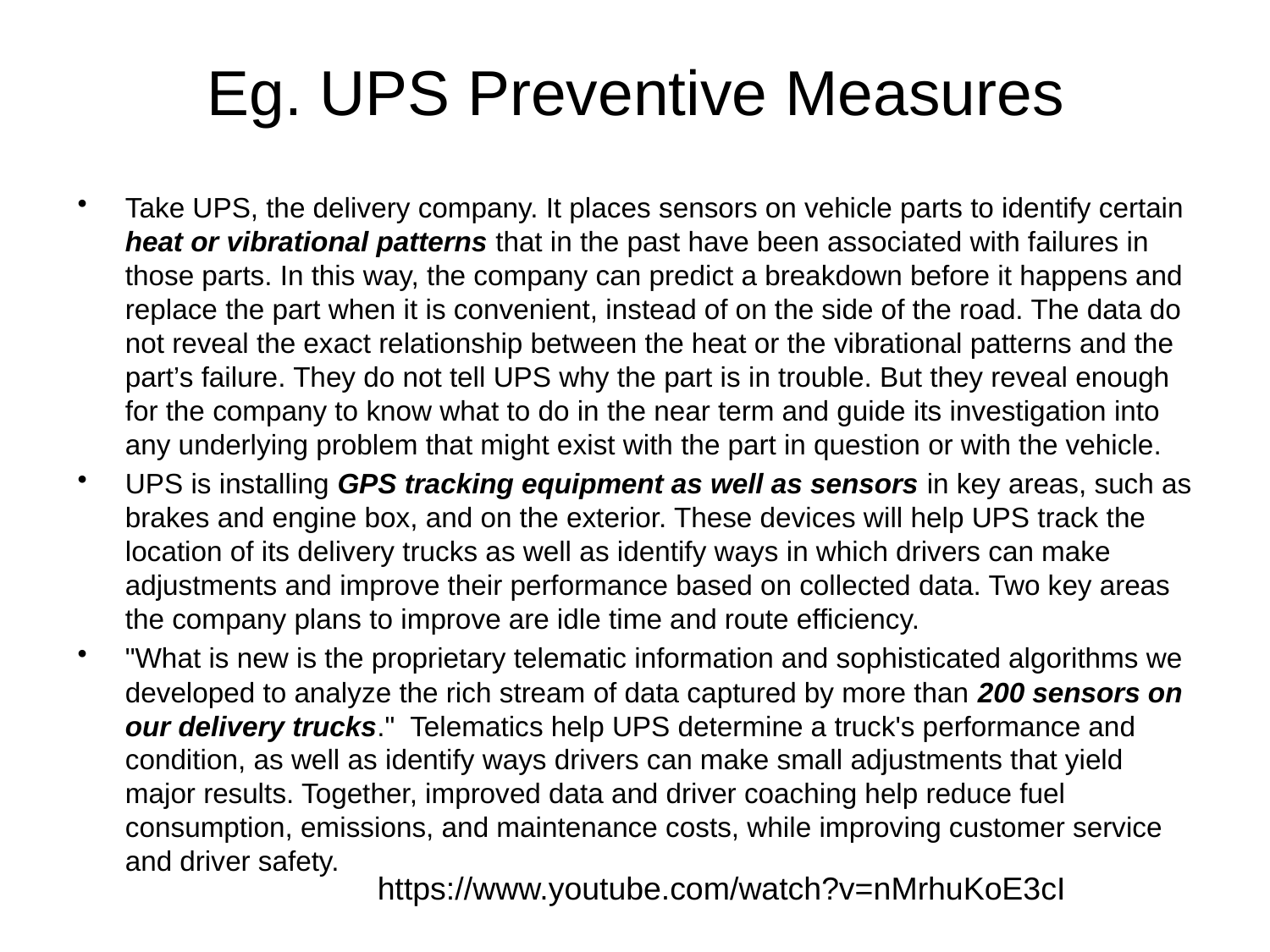

# Eg. UPS Preventive Measures
Take UPS, the delivery company. It places sensors on vehicle parts to identify certain heat or vibrational patterns that in the past have been associated with failures in those parts. In this way, the company can predict a breakdown before it happens and replace the part when it is convenient, instead of on the side of the road. The data do not reveal the exact relationship between the heat or the vibrational patterns and the part’s failure. They do not tell UPS why the part is in trouble. But they reveal enough for the company to know what to do in the near term and guide its investigation into any underlying problem that might exist with the part in question or with the vehicle.
UPS is installing GPS tracking equipment as well as sensors in key areas, such as brakes and engine box, and on the exterior. These devices will help UPS track the location of its delivery trucks as well as identify ways in which drivers can make adjustments and improve their performance based on collected data. Two key areas the company plans to improve are idle time and route efficiency.
"What is new is the proprietary telematic information and sophisticated algorithms we developed to analyze the rich stream of data captured by more than 200 sensors on our delivery trucks."  Telematics help UPS determine a truck's performance and condition, as well as identify ways drivers can make small adjustments that yield major results. Together, improved data and driver coaching help reduce fuel consumption, emissions, and maintenance costs, while improving customer service and driver safety.
https://www.youtube.com/watch?v=nMrhuKoE3cI